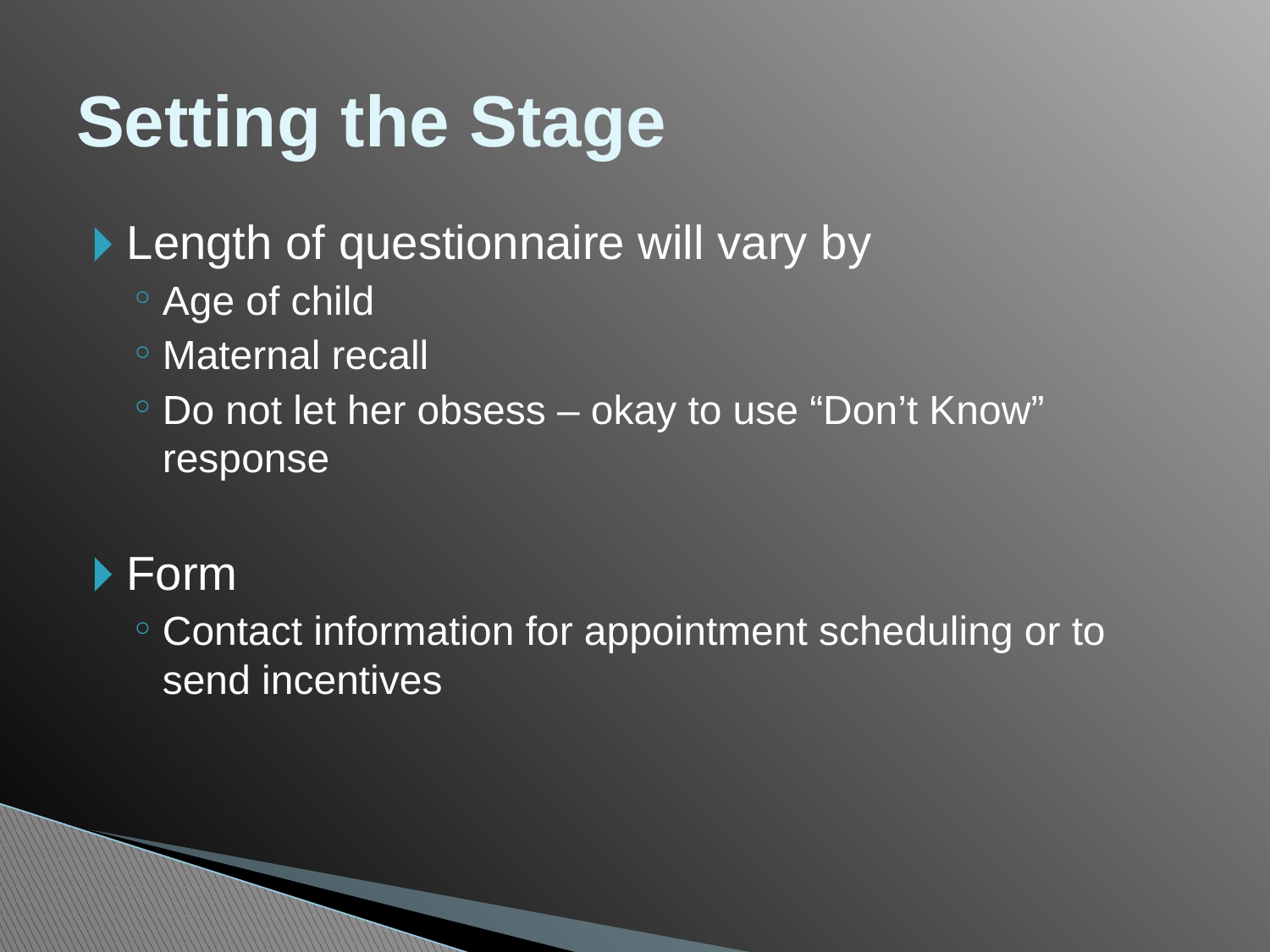

# Setting the Stage
Length of questionnaire will vary by
Age of child
Maternal recall
Do not let her obsess – okay to use “Don’t Know” response

Form
Contact information for appointment scheduling or to send incentives